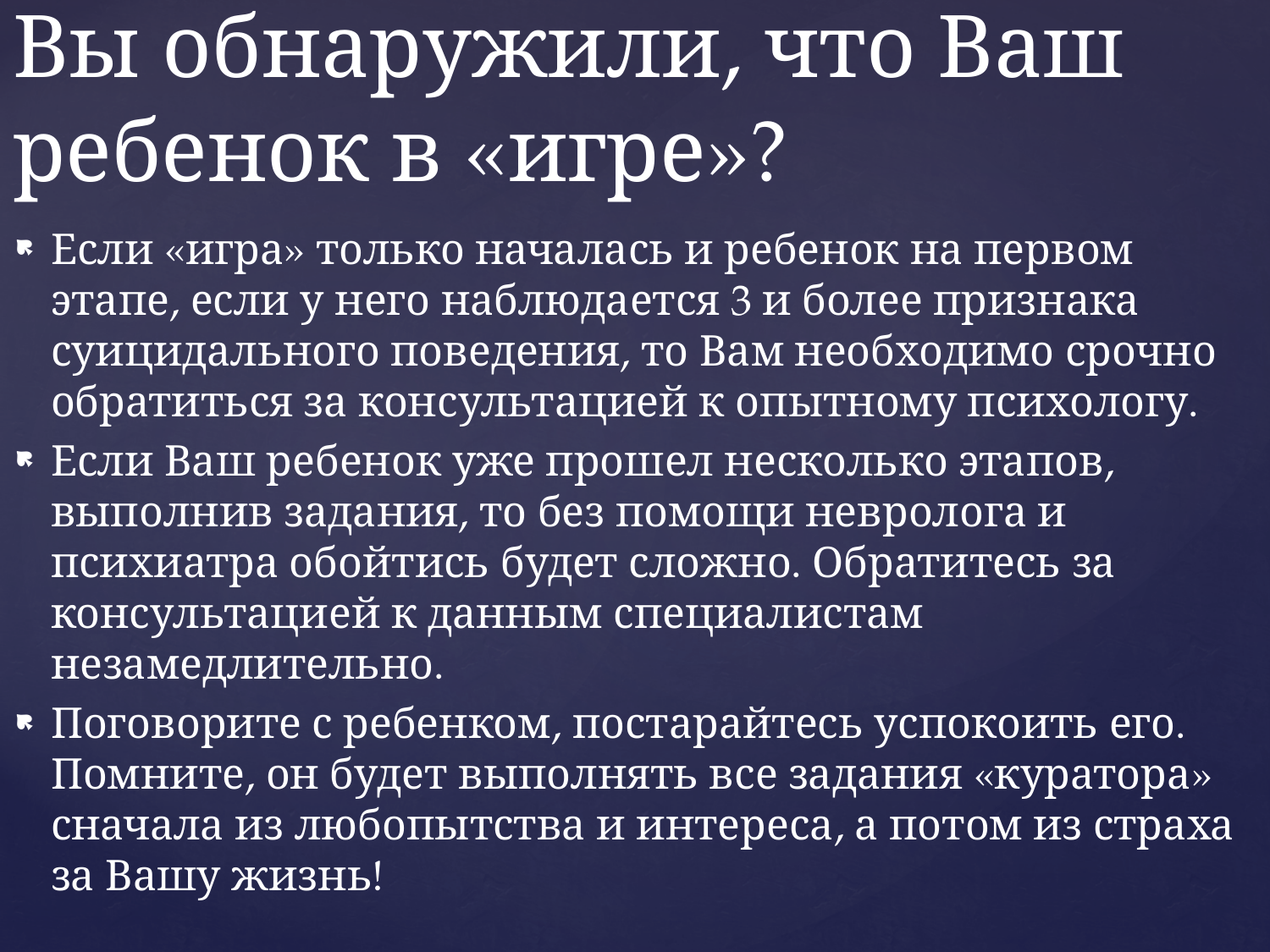

# Вы обнаружили, что Ваш ребенок в «игре»?
Если «игра» только началась и ребенок на первом этапе, если у него наблюдается 3 и более признака суицидального поведения, то Вам необходимо срочно обратиться за консультацией к опытному психологу.
Если Ваш ребенок уже прошел несколько этапов, выполнив задания, то без помощи невролога и психиатра обойтись будет сложно. Обратитесь за консультацией к данным специалистам незамедлительно.
Поговорите с ребенком, постарайтесь успокоить его. Помните, он будет выполнять все задания «куратора» сначала из любопытства и интереса, а потом из страха за Вашу жизнь!